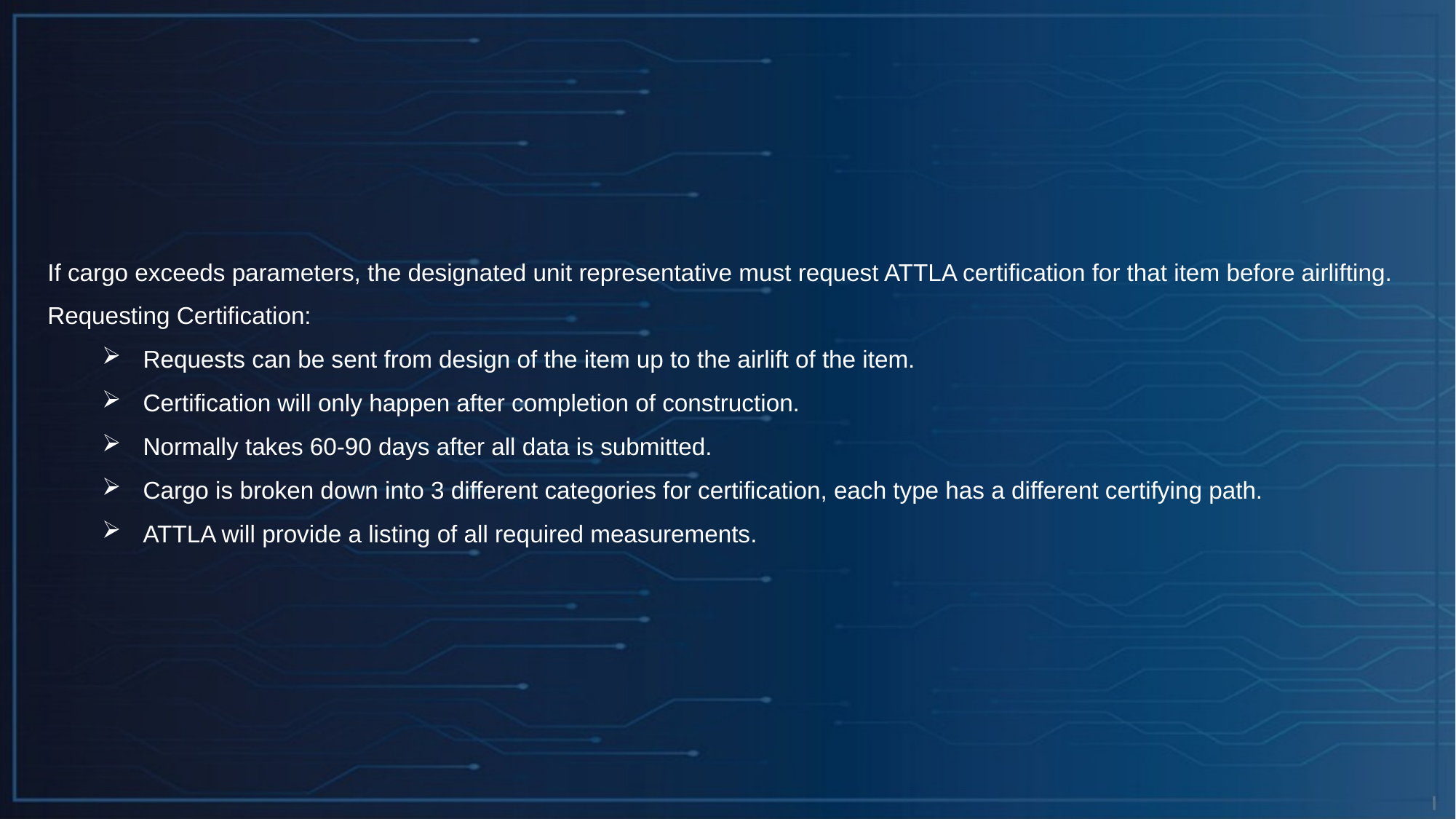

If cargo exceeds parameters, the designated unit representative must request ATTLA certification for that item before airlifting.
Requesting Certification:
Requests can be sent from design of the item up to the airlift of the item.
Certification will only happen after completion of construction.
Normally takes 60-90 days after all data is submitted.
Cargo is broken down into 3 different categories for certification, each type has a different certifying path.
ATTLA will provide a listing of all required measurements.